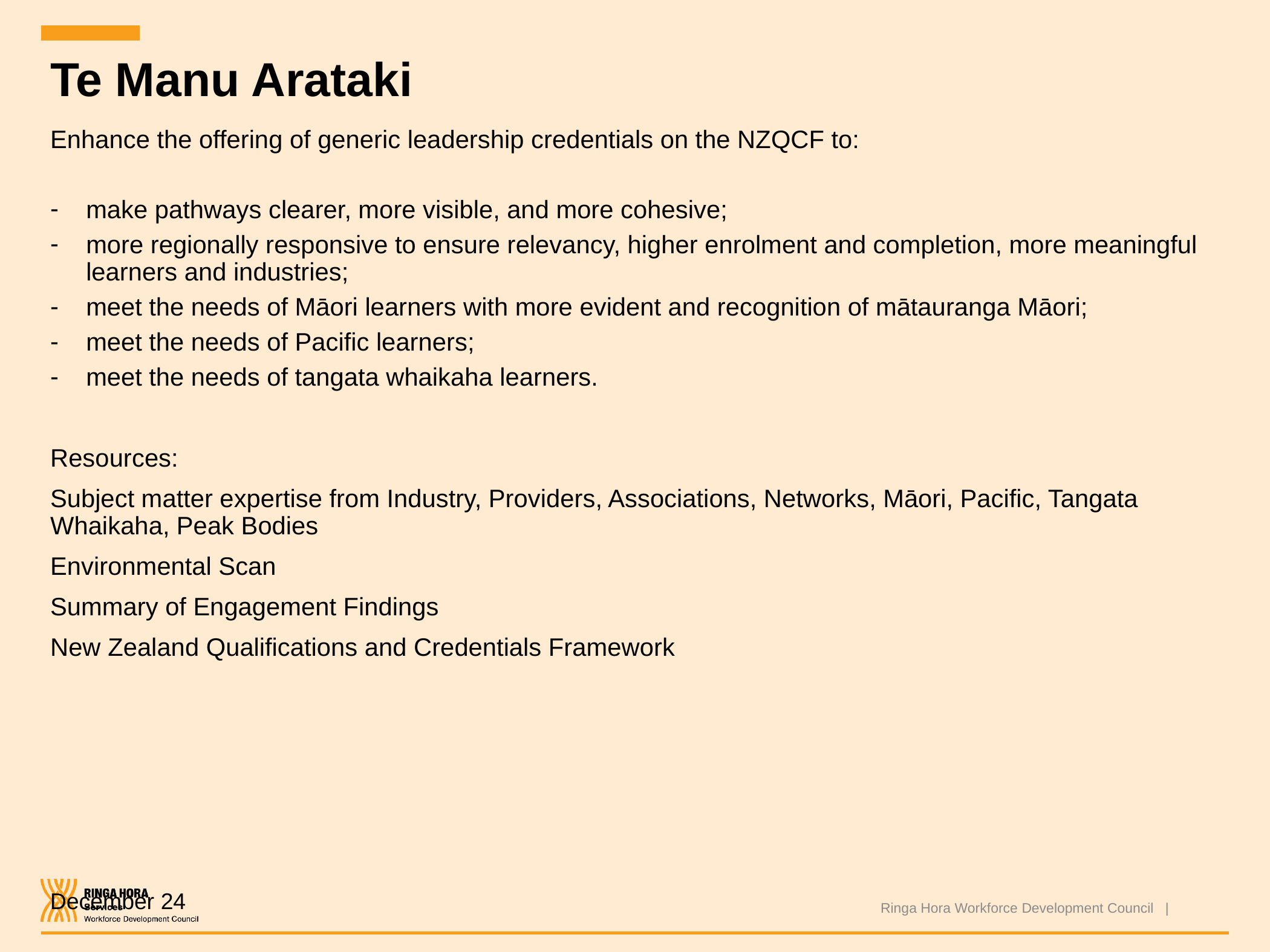

# Te Manu Arataki
Enhance the offering of generic leadership credentials on the NZQCF to:

make pathways clearer, more visible, and more cohesive;
more regionally responsive to ensure relevancy, higher enrolment and completion, more meaningful learners and industries;
meet the needs of Māori learners with more evident and recognition of mātauranga Māori;
meet the needs of Pacific learners;
meet the needs of tangata whaikaha learners.

Resources:
Subject matter expertise from Industry, Providers, Associations, Networks, Māori, Pacific, Tangata Whaikaha, Peak Bodies
Environmental Scan
Summary of Engagement Findings
New Zealand Qualifications and Credentials Framework
December 24
Ringa Hora Workforce Development Council   |